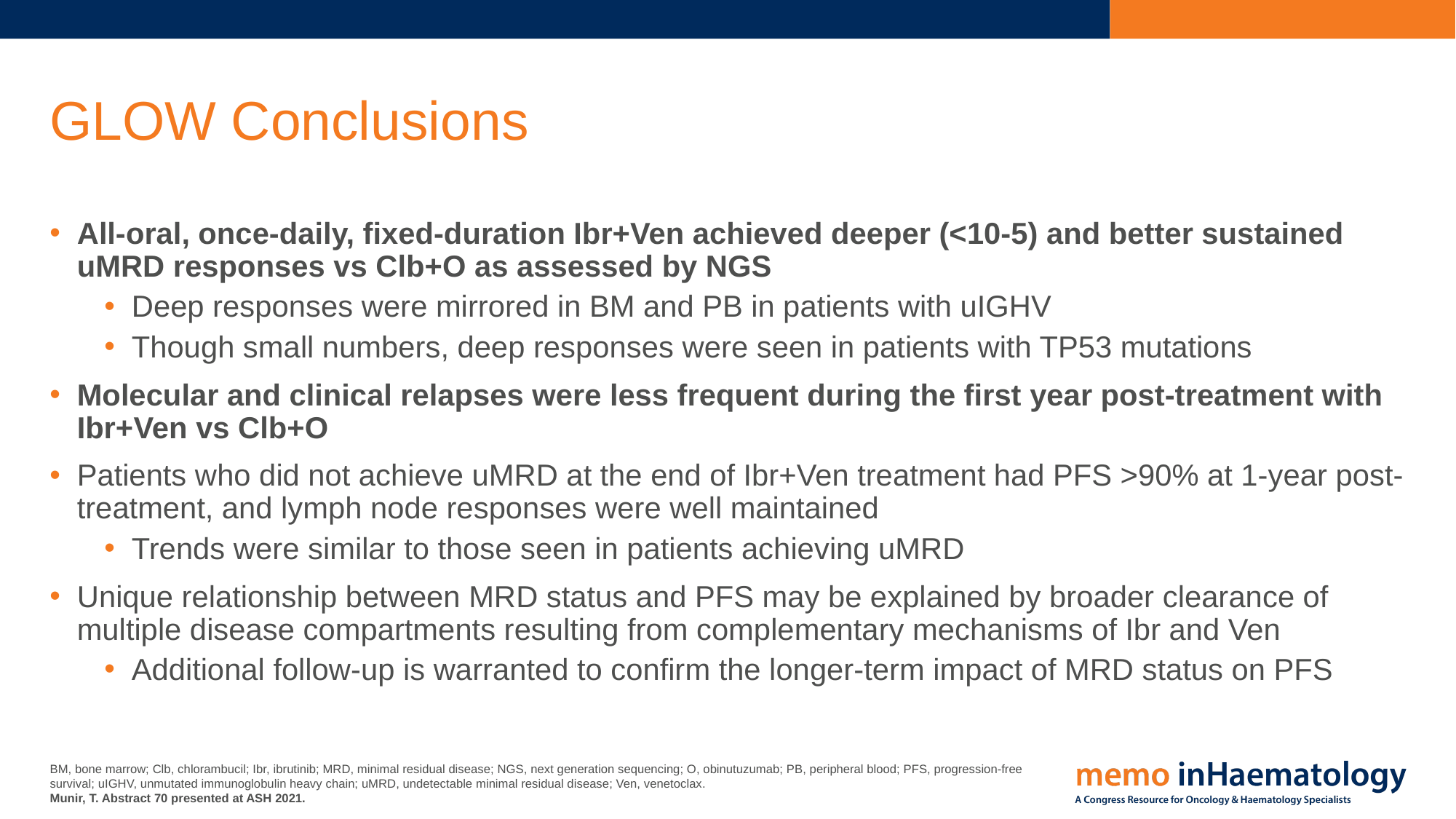

# GLOW Conclusions
All-oral, once-daily, fixed-duration Ibr+Ven achieved deeper (<10-5) and better sustained uMRD responses vs Clb+O as assessed by NGS
Deep responses were mirrored in BM and PB in patients with uIGHV
Though small numbers, deep responses were seen in patients with TP53 mutations
Molecular and clinical relapses were less frequent during the first year post-treatment with Ibr+Ven vs Clb+O
Patients who did not achieve uMRD at the end of Ibr+Ven treatment had PFS >90% at 1-year post-treatment, and lymph node responses were well maintained
Trends were similar to those seen in patients achieving uMRD
Unique relationship between MRD status and PFS may be explained by broader clearance of multiple disease compartments resulting from complementary mechanisms of Ibr and Ven
Additional follow-up is warranted to confirm the longer-term impact of MRD status on PFS

BM, bone marrow; Clb, chlorambucil; Ibr, ibrutinib; MRD, minimal residual disease; NGS, next generation sequencing; O, obinutuzumab; PB, peripheral blood; PFS, progression-free survival; uIGHV, unmutated immunoglobulin heavy chain; uMRD, undetectable minimal residual disease; Ven, venetoclax.
Munir, T. Abstract 70 presented at ASH 2021.